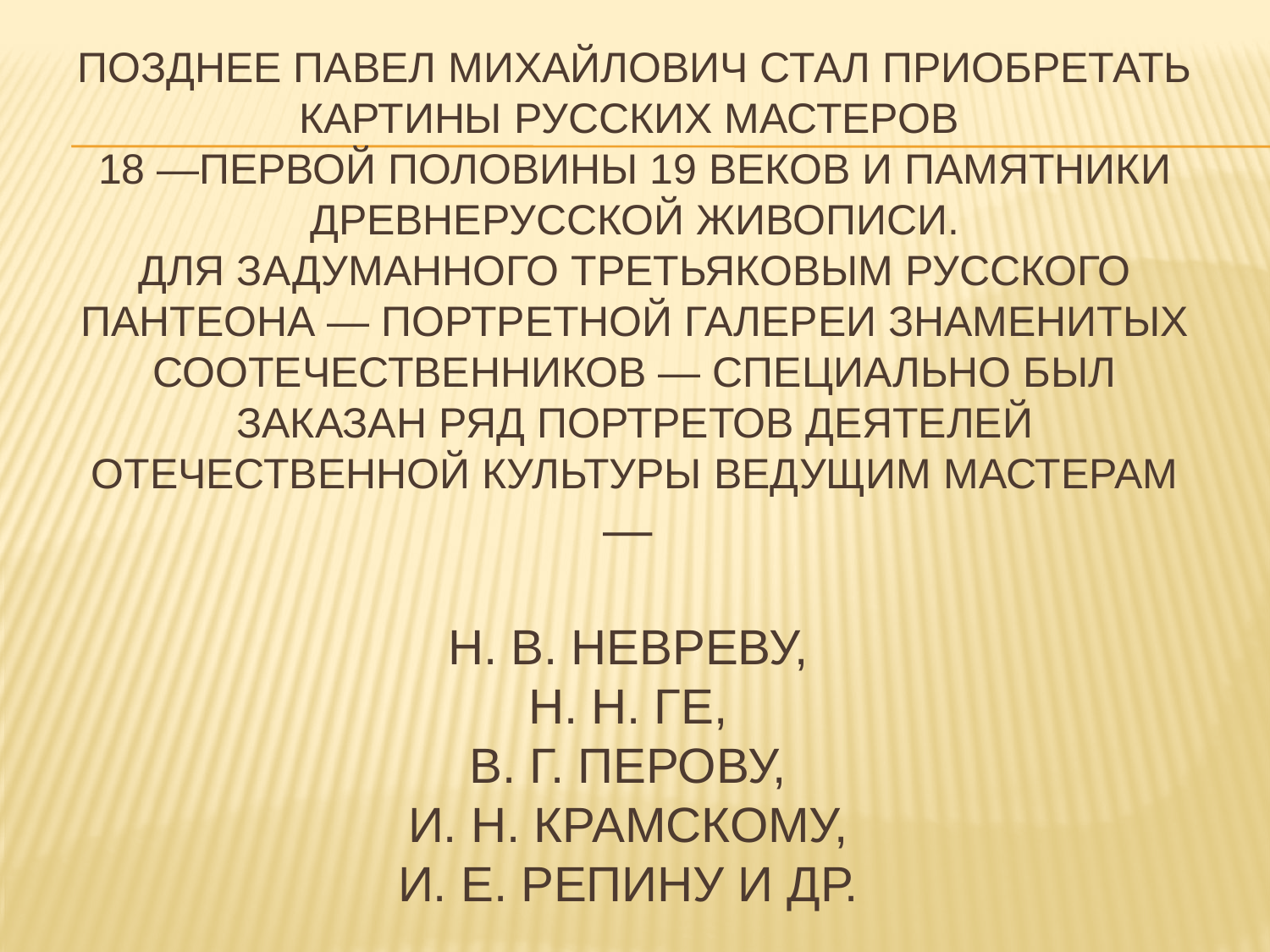

# Позднее Павел Михайлович стал приобретать картины русских мастеров 18 —первой половины 19 веков и памятники древнерусской живописи. Для задуманного Третьяковым Русского пантеона — портретной галереи знаменитых соотечественников — специально был заказан ряд портретов деятелей отечественной культуры ведущим мастерам — Н. В. Невреву, Н. Н. Ге, В. Г. Перову, И. Н. Крамскому, И. Е. Репину и др.